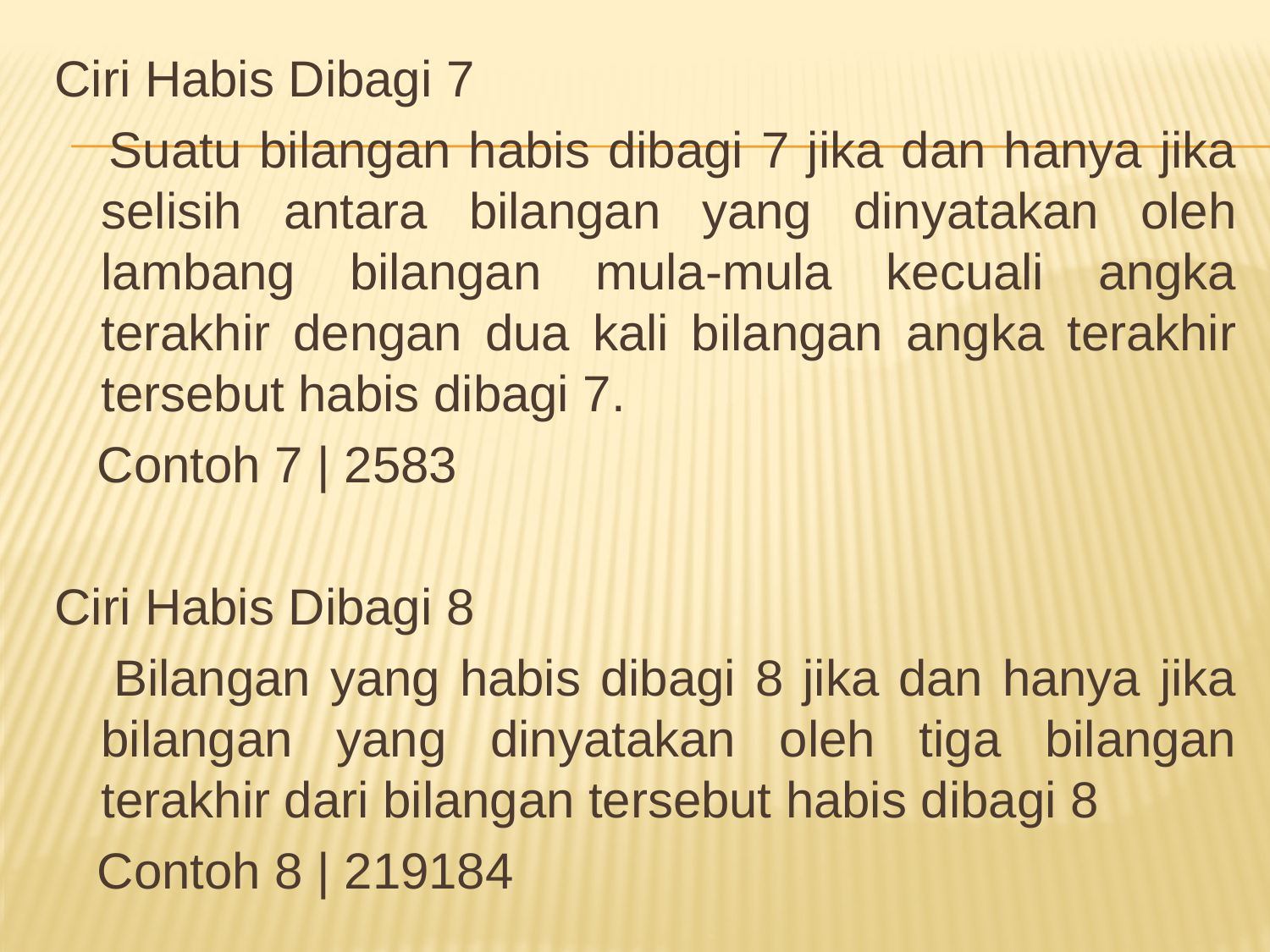

Ciri Habis Dibagi 7
   Suatu bilangan habis dibagi 7 jika dan hanya jika selisih antara bilangan yang dinyatakan oleh lambang bilangan mula-mula kecuali angka terakhir dengan dua kali bilangan angka terakhir tersebut habis dibagi 7.
   Contoh 7 | 2583

Ciri Habis Dibagi 8
   Bilangan yang habis dibagi 8 jika dan hanya jika bilangan yang dinyatakan oleh tiga bilangan terakhir dari bilangan tersebut habis dibagi 8
   Contoh 8 | 219184